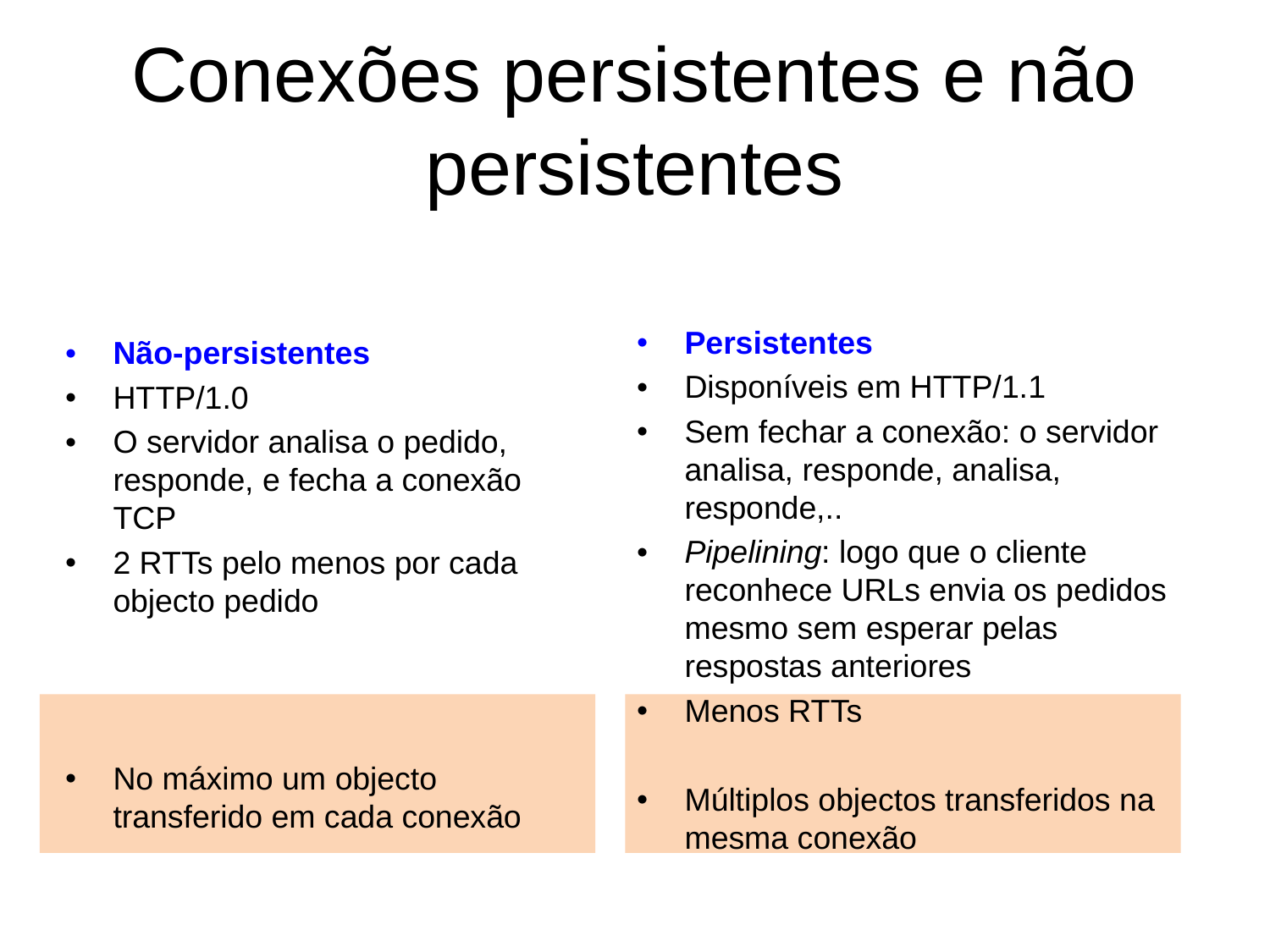

# Conexões persistentes e não persistentes
Persistentes
Disponíveis em HTTP/1.1
Sem fechar a conexão: o servidor analisa, responde, analisa, responde,..
Pipelining: logo que o cliente reconhece URLs envia os pedidos mesmo sem esperar pelas respostas anteriores
Menos RTTs

Múltiplos objectos transferidos na mesma conexão

Não-persistentes
HTTP/1.0
O servidor analisa o pedido, responde, e fecha a conexão TCP
2 RTTs pelo menos por cada objecto pedido

No máximo um objecto transferido em cada conexão